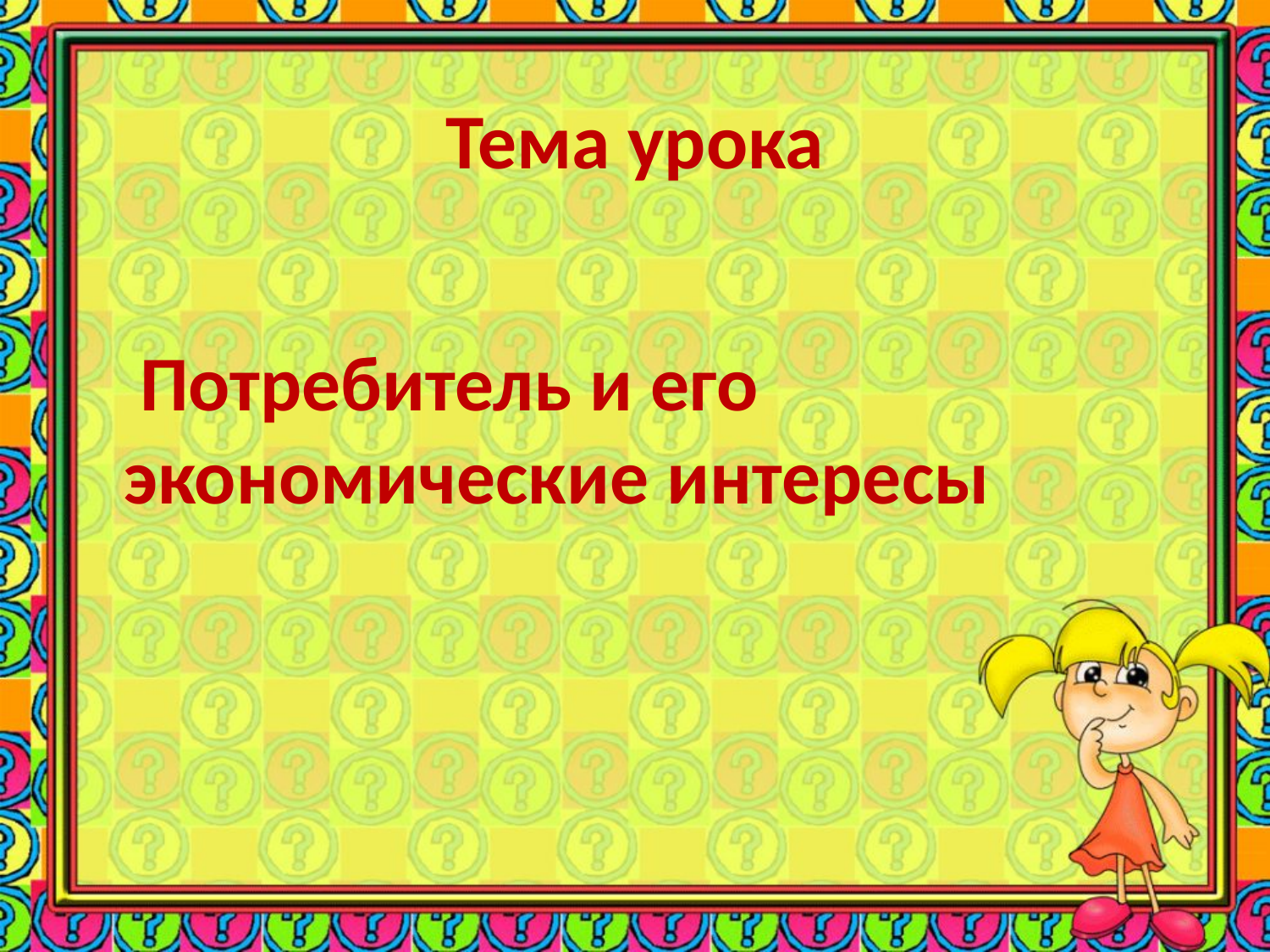

# Тема урока
     Потребитель и его экономические интересы